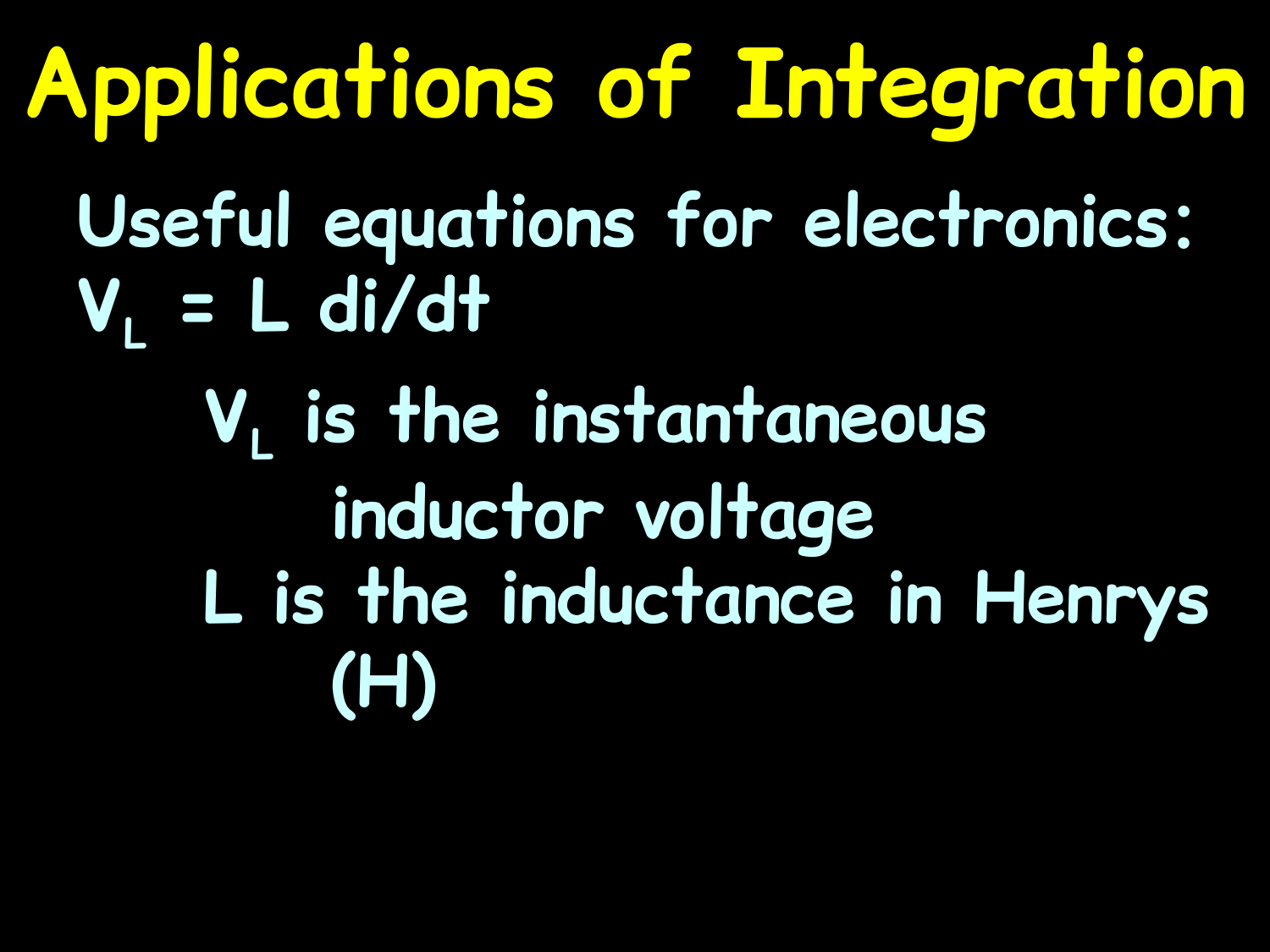

# Applications of Integration
Useful equations for electronics:
VL = L di/dt
	VL is the instantaneous
		inductor voltage
	L is the inductance in Henrys
		(H)